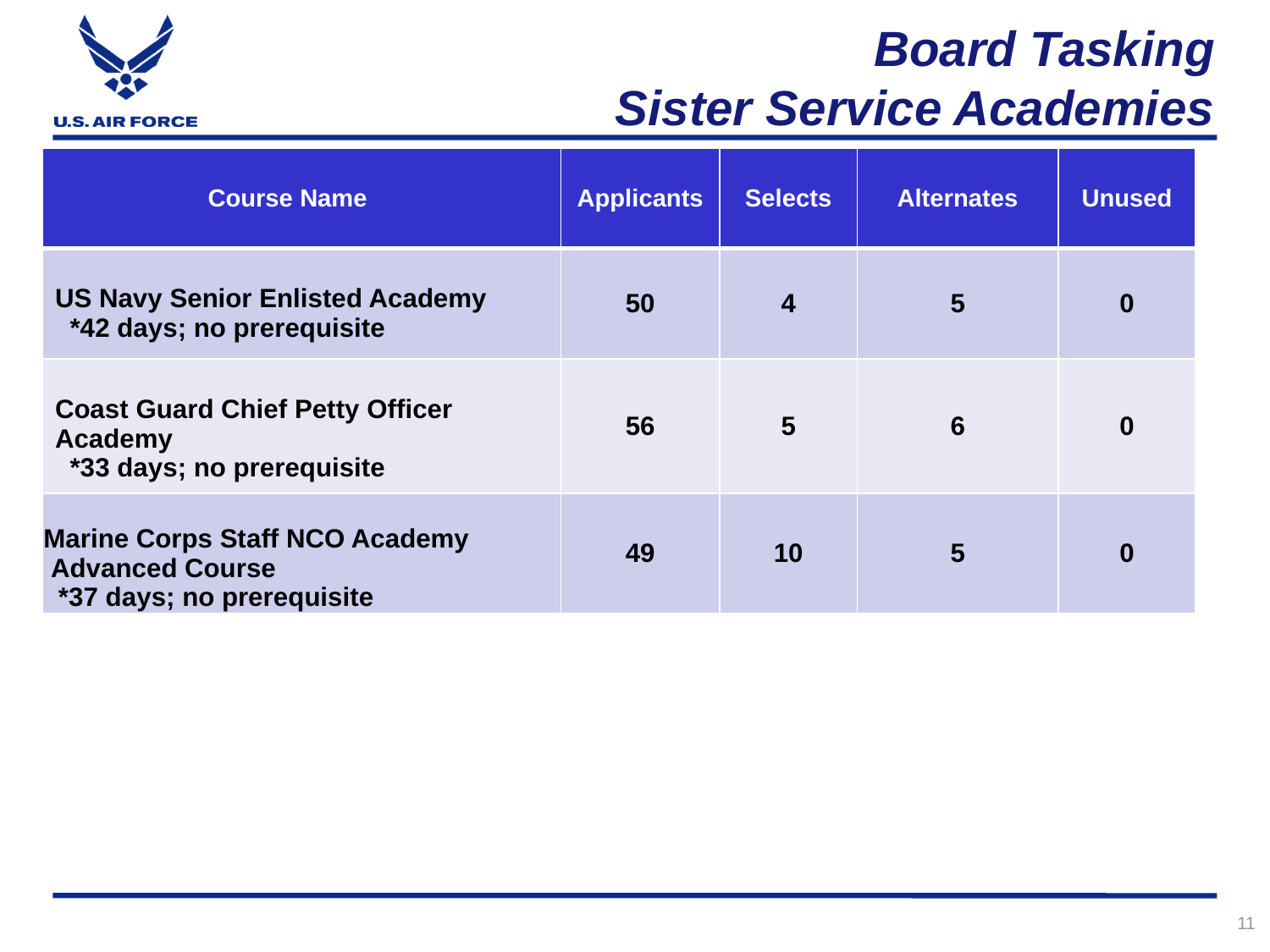

# Board Tasking Sister Service Academies
| Course Name | Applicants | Selects | Alternates | Unused |
| --- | --- | --- | --- | --- |
| US Navy Senior Enlisted Academy \*42 days; no prerequisite | 50 | 4 | 5 | 0 |
| Coast Guard Chief Petty Officer Academy \*33 days; no prerequisite | 56 | 5 | 6 | 0 |
| Marine Corps Staff NCO Academy Advanced Course \*37 days; no prerequisite | 49 | 10 | 5 | 0 |
11